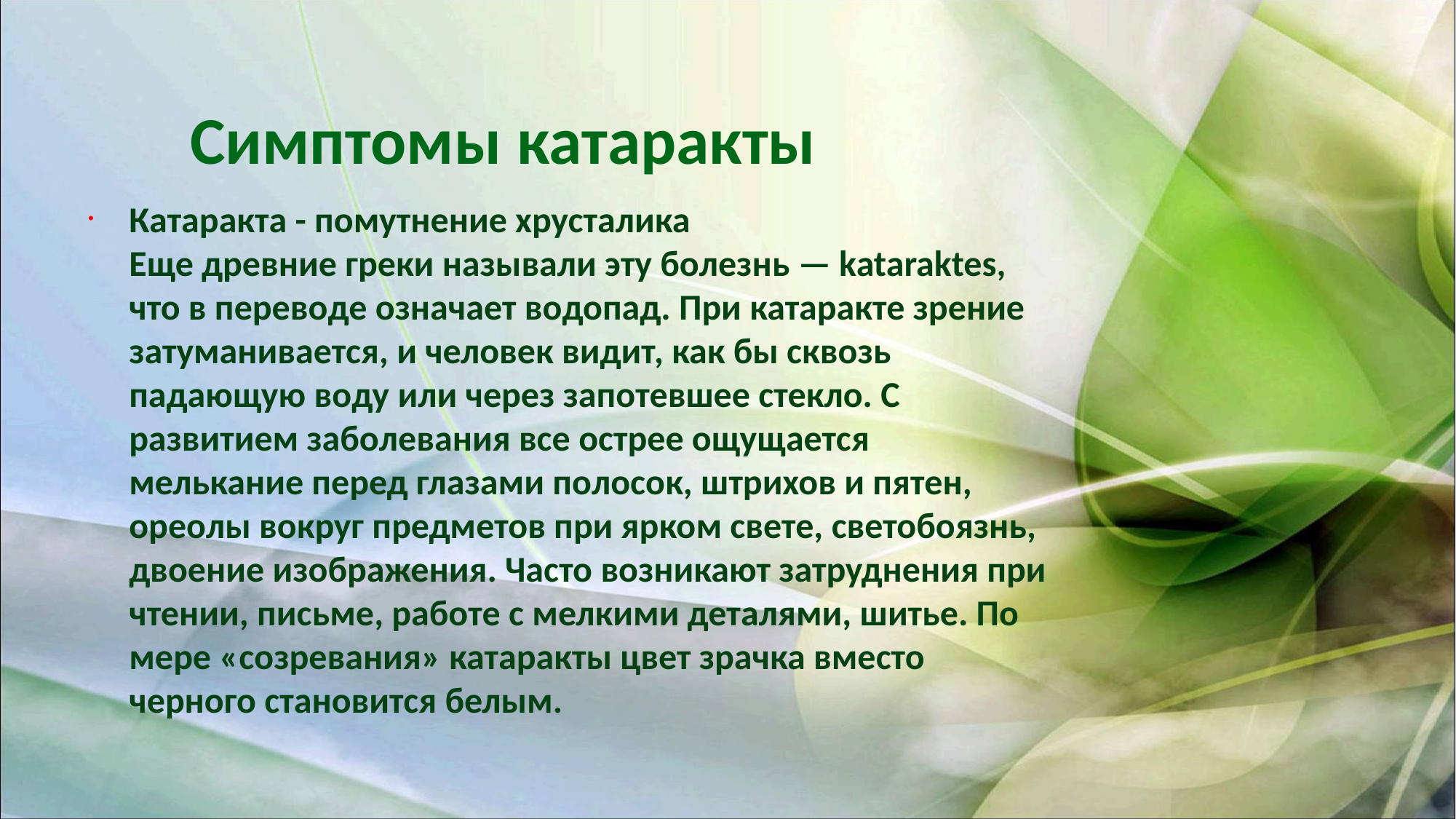

# Симптомы катаракты
Катаракта - помутнение хрусталика
Еще древние греки называли эту болезнь — kataraktes, что в переводе означает водопад. При катаракте зрение затуманивается, и человек видит, как бы сквозь падающую воду или через запотевшее стекло. С развитием заболевания все острее ощущается мелькание перед глазами полосок, штрихов и пятен, ореолы вокруг предметов при ярком свете, светобоязнь, двоение изображения. Часто возникают затруднения при чтении, письме, работе с мелкими деталями, шитье. По мере «созревания» катаракты цвет зрачка вместо черного становится белым.